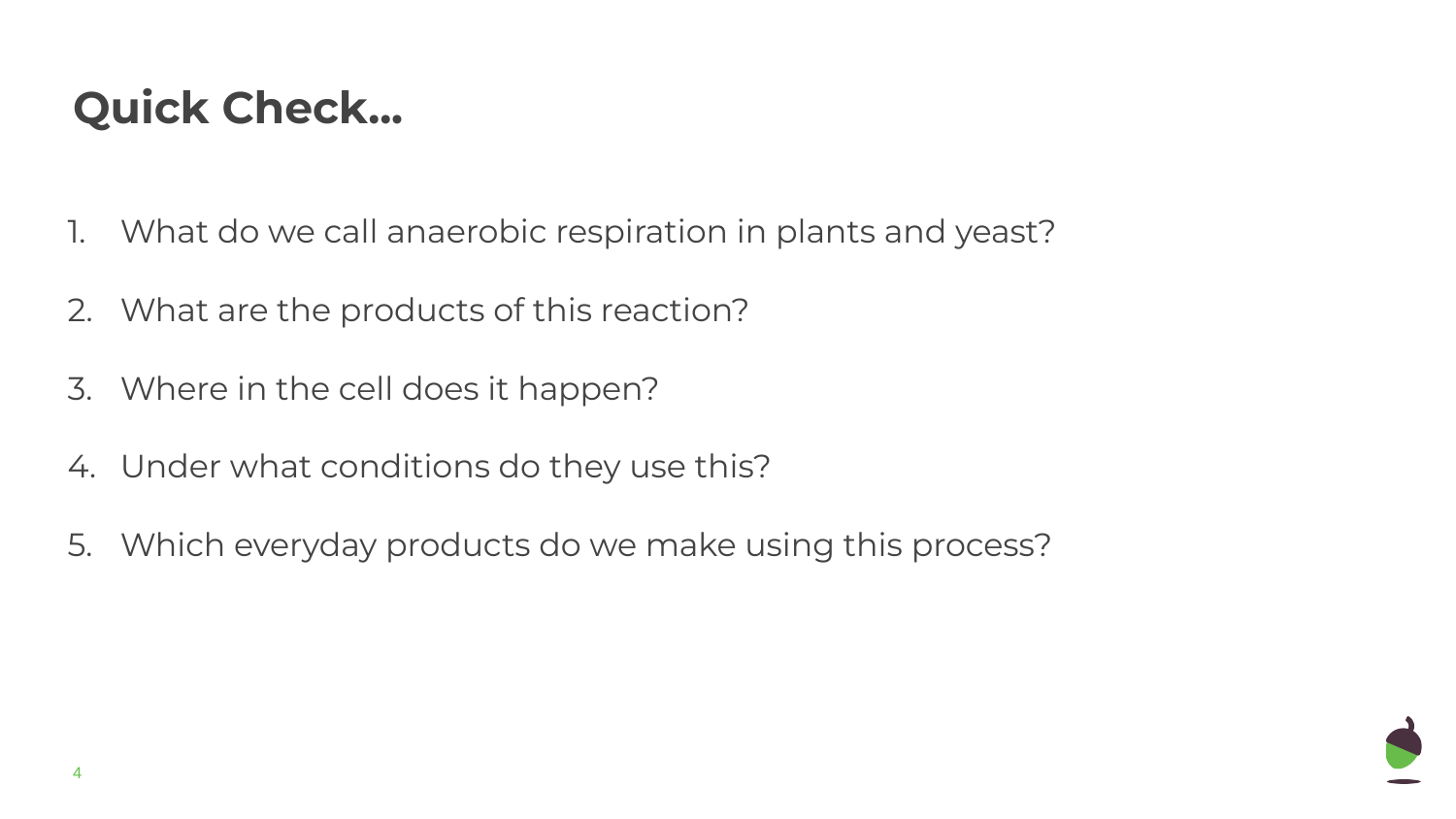

# Quick Check...
What do we call anaerobic respiration in plants and yeast?
What are the products of this reaction?
Where in the cell does it happen?
Under what conditions do they use this?
Which everyday products do we make using this process?
4